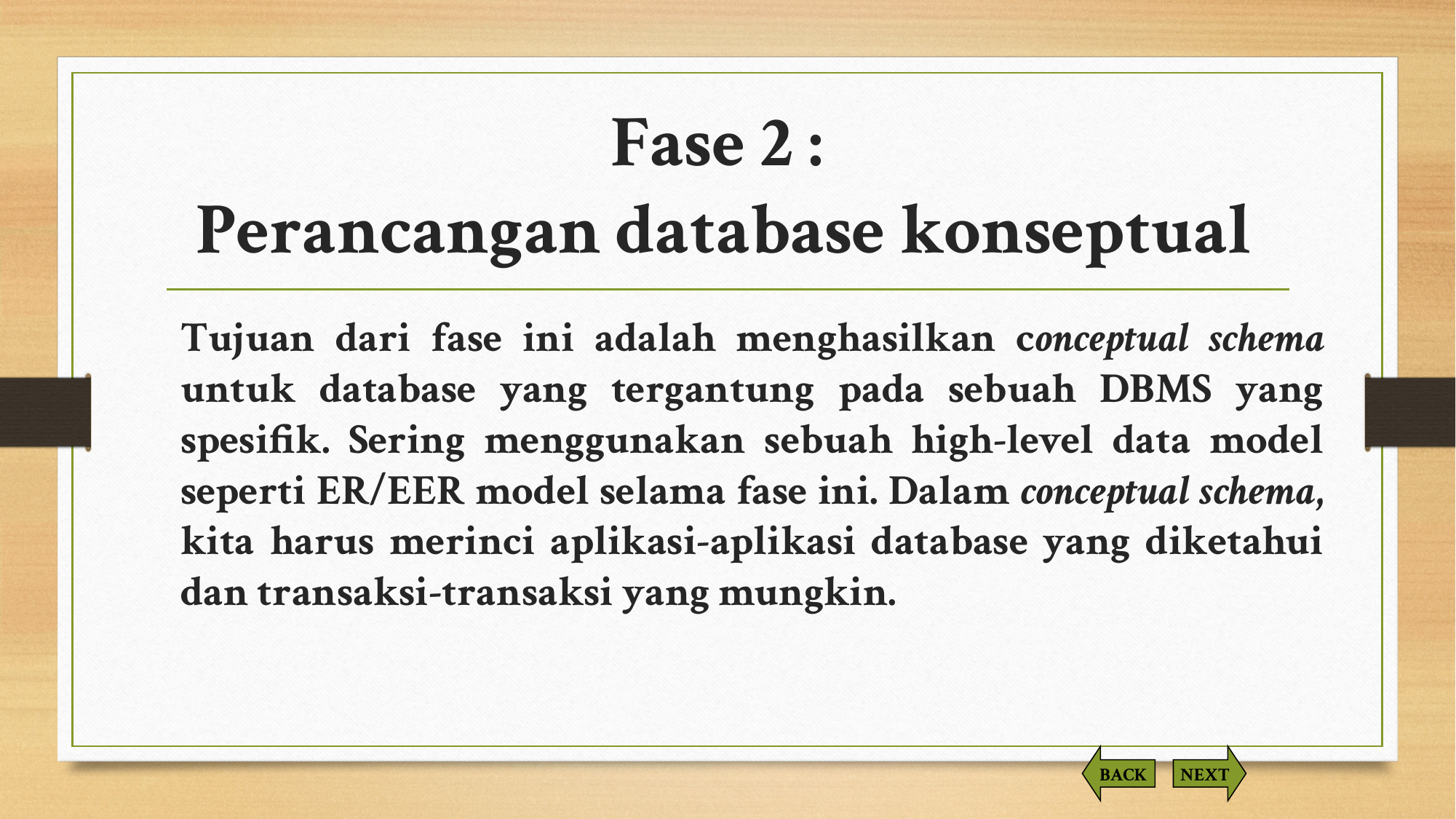

# Fase 2 : Perancangan database konseptual
Tujuan dari fase ini adalah menghasilkan conceptual schema untuk database yang tergantung pada sebuah DBMS yang spesifik. Sering menggunakan sebuah high-level data model seperti ER/EER model selama fase ini. Dalam conceptual schema, kita harus merinci aplikasi-aplikasi database yang diketahui dan transaksi-transaksi yang mungkin.
BACK
NEXT